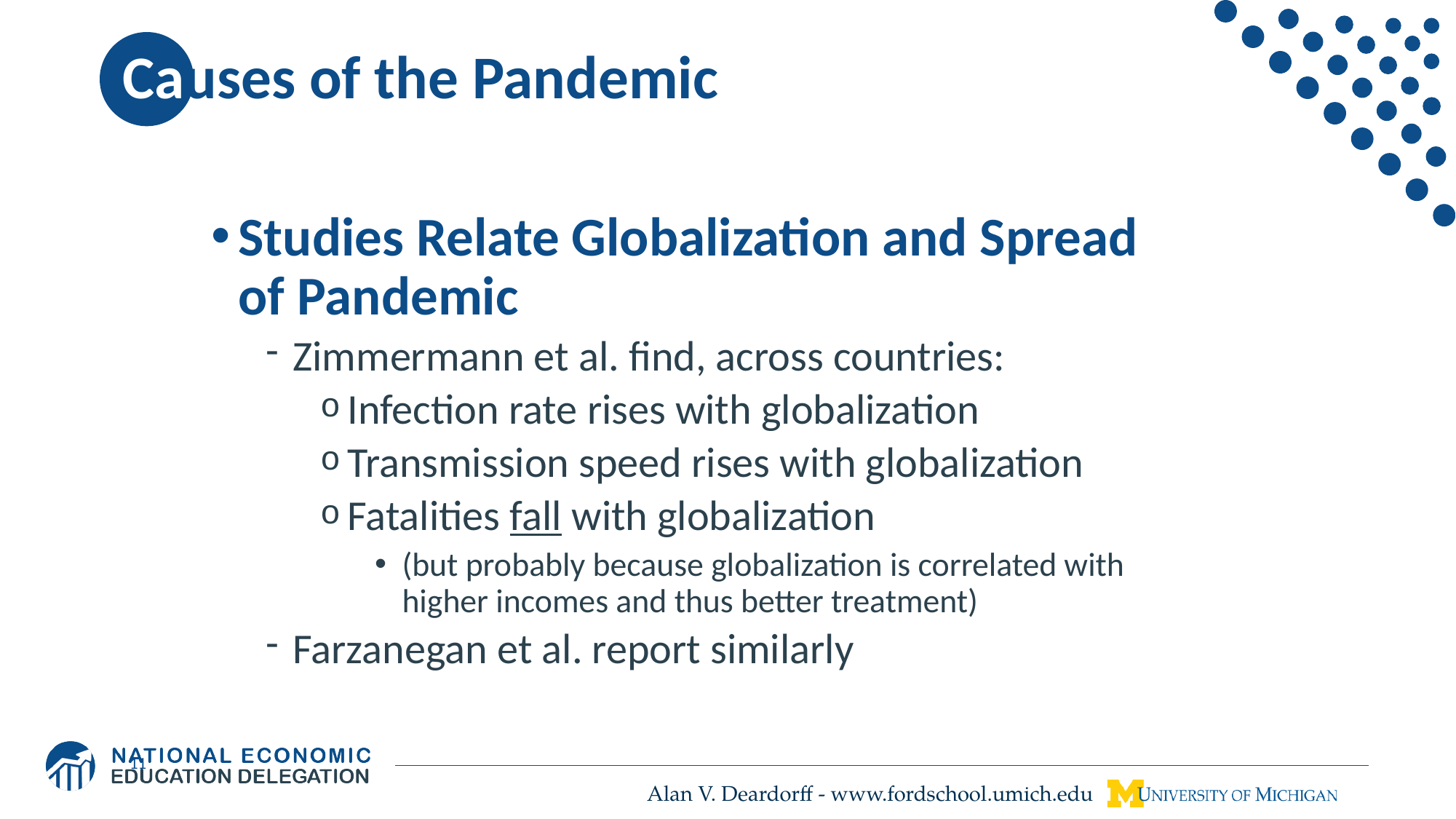

# Causes of the Pandemic
Studies Relate Globalization and Spread of Pandemic
Zimmermann et al. find, across countries:
Infection rate rises with globalization
Transmission speed rises with globalization
Fatalities fall with globalization
(but probably because globalization is correlated with higher incomes and thus better treatment)
Farzanegan et al. report similarly
11